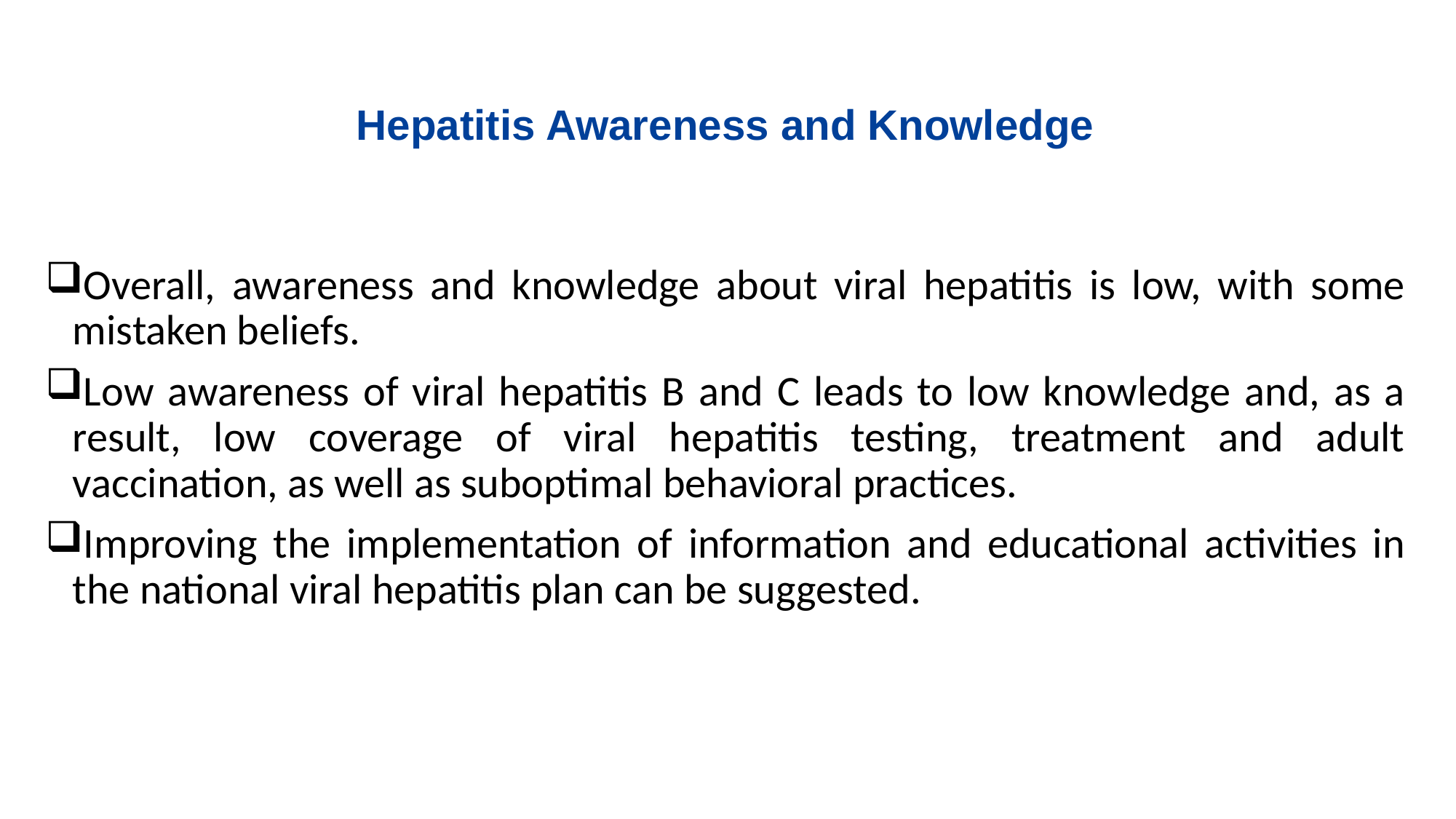

# Hepatitis Awareness and Knowledge
Overall, awareness and knowledge about viral hepatitis is low, with some mistaken beliefs.
Low awareness of viral hepatitis B and C leads to low knowledge and, as a result, low coverage of viral hepatitis testing, treatment and adult vaccination, as well as suboptimal behavioral practices.
Improving the implementation of information and educational activities in the national viral hepatitis plan can be suggested.